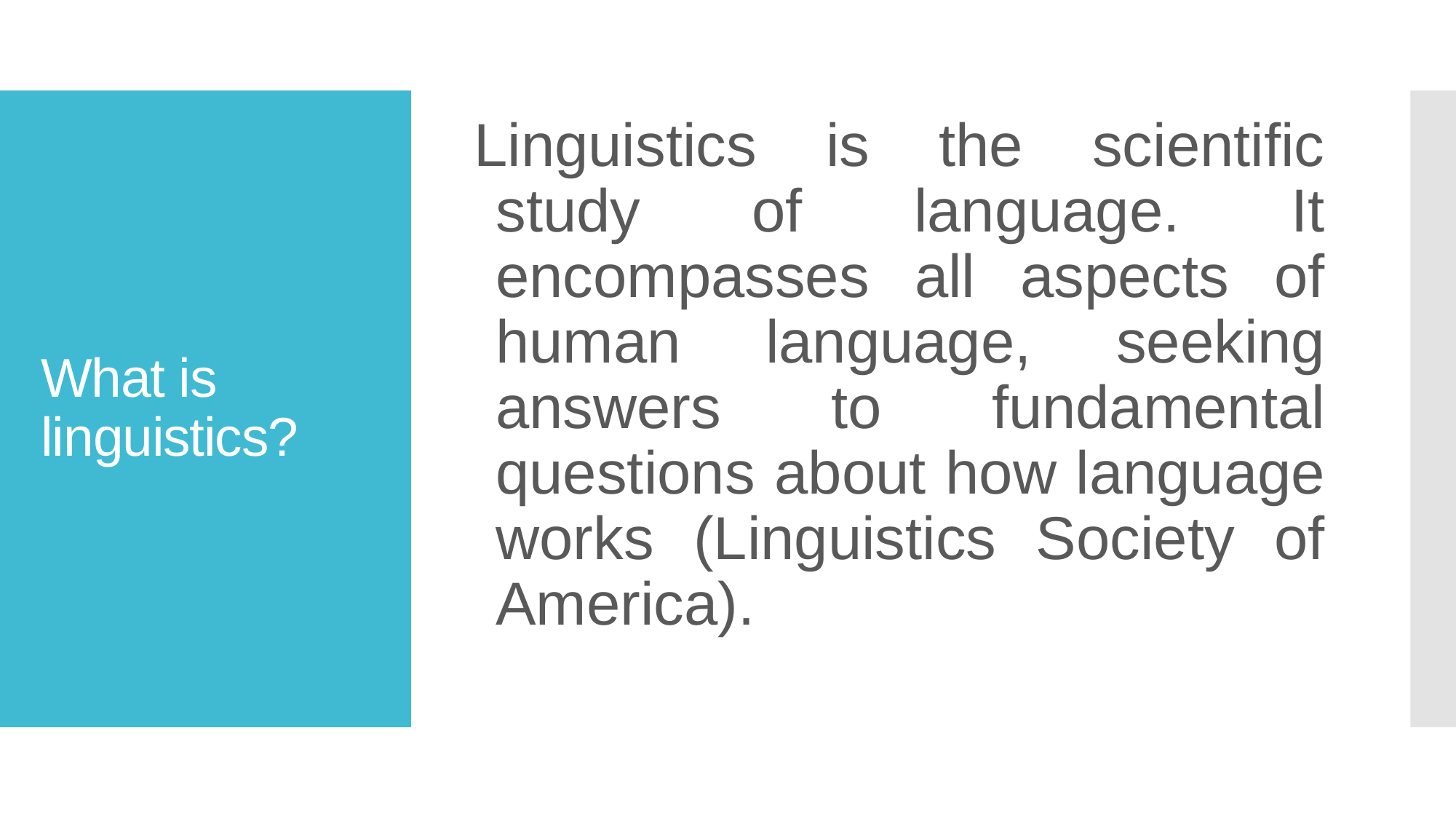

Linguistics is the scientific study of language. It encompasses all aspects of human language, seeking answers to fundamental questions about how language works (Linguistics Society of America).

# What is linguistics?